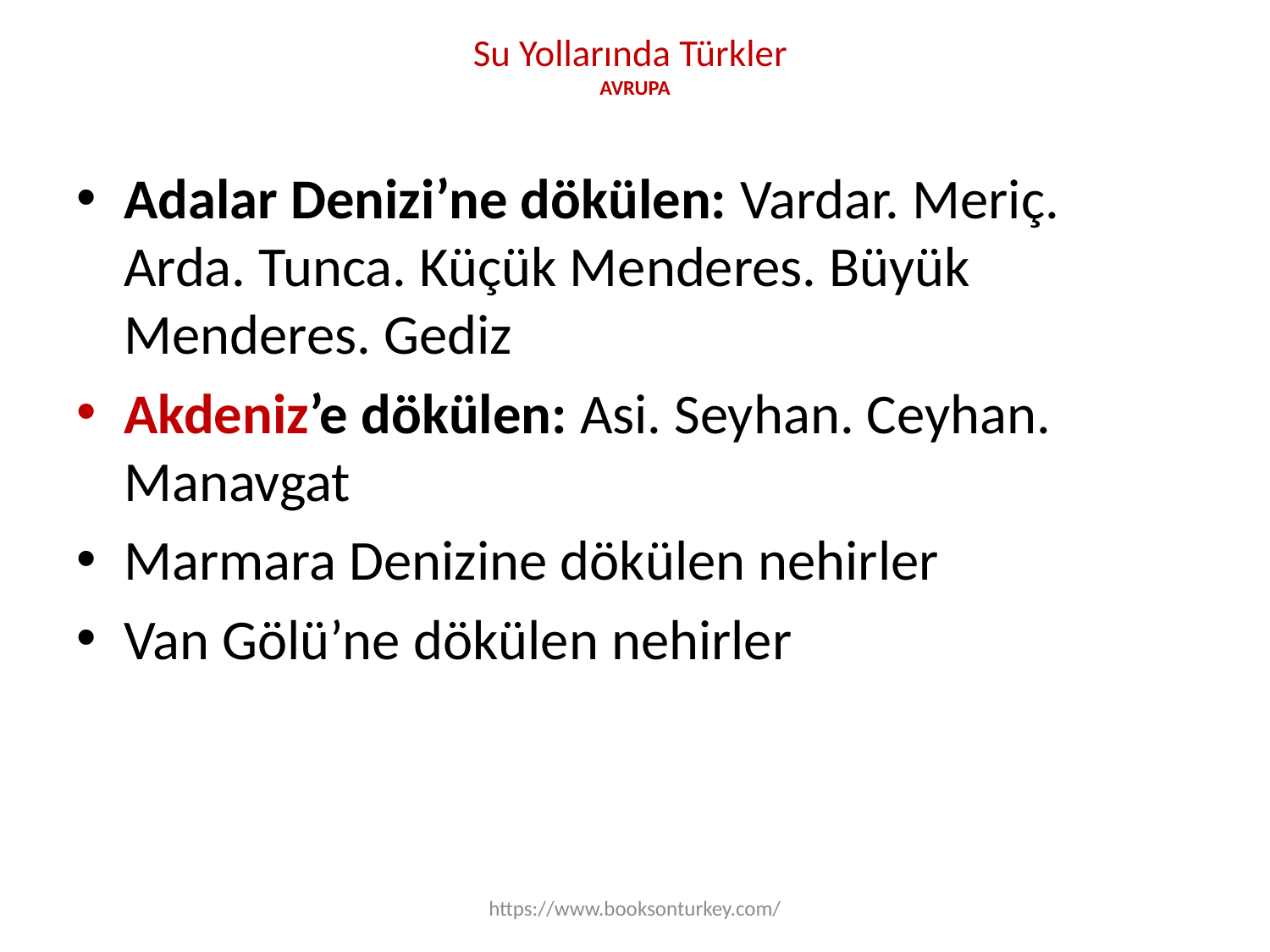

# Su Yollarında Türkler AVRUPA
Adalar Denizi’ne dökülen: Vardar. Meriç. Arda. Tunca. Küçük Menderes. Büyük Menderes. Gediz
Akdeniz’e dökülen: Asi. Seyhan. Ceyhan. Manavgat
Marmara Denizine dökülen nehirler
Van Gölü’ne dökülen nehirler

https://www.booksonturkey.com/